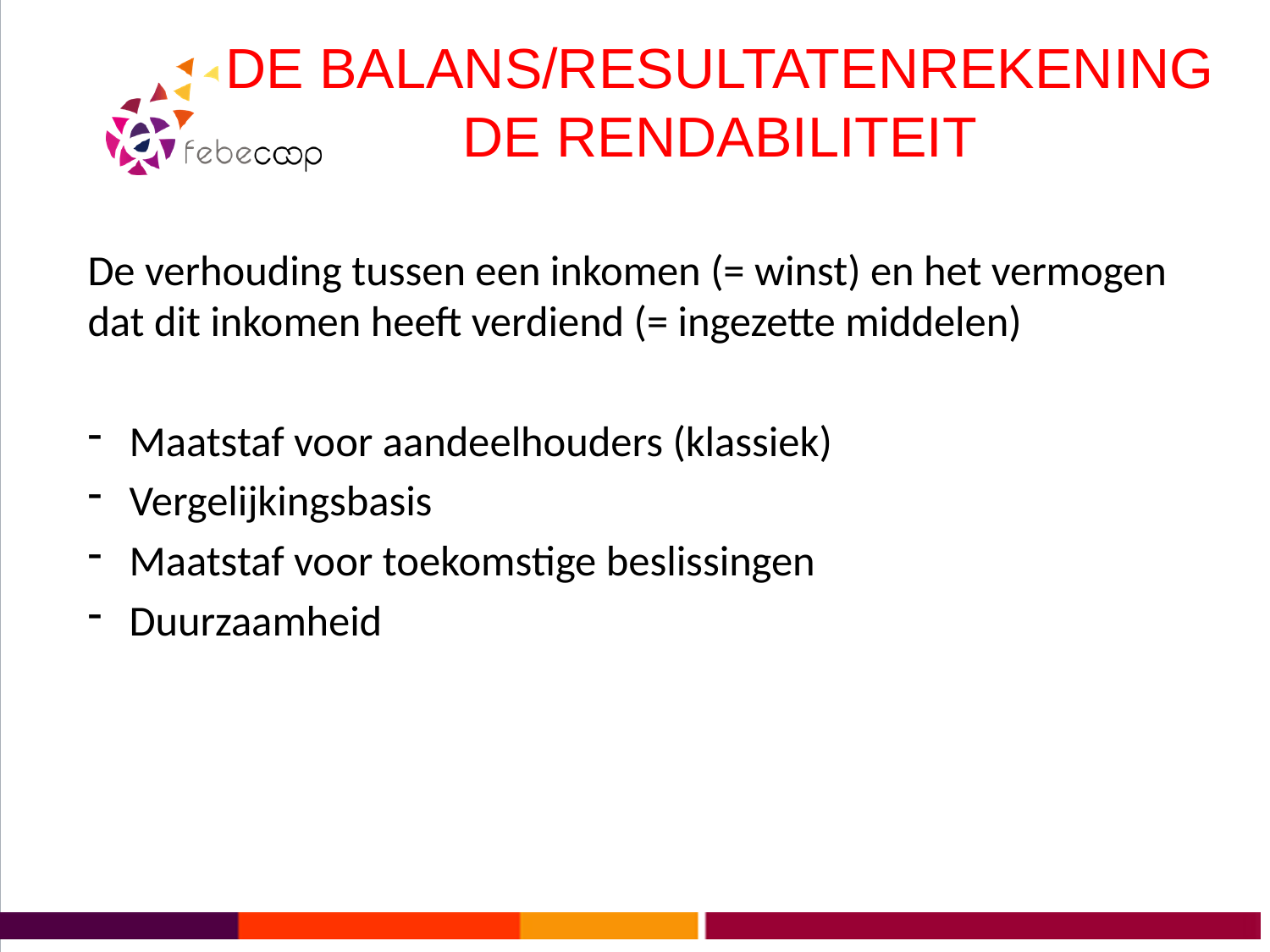

# DE BALANS/RESULTATENREKENING DE RENDABILITEIT
De verhouding tussen een inkomen (= winst) en het vermogen dat dit inkomen heeft verdiend (= ingezette middelen)

Maatstaf voor aandeelhouders (klassiek)
Vergelijkingsbasis
Maatstaf voor toekomstige beslissingen
Duurzaamheid